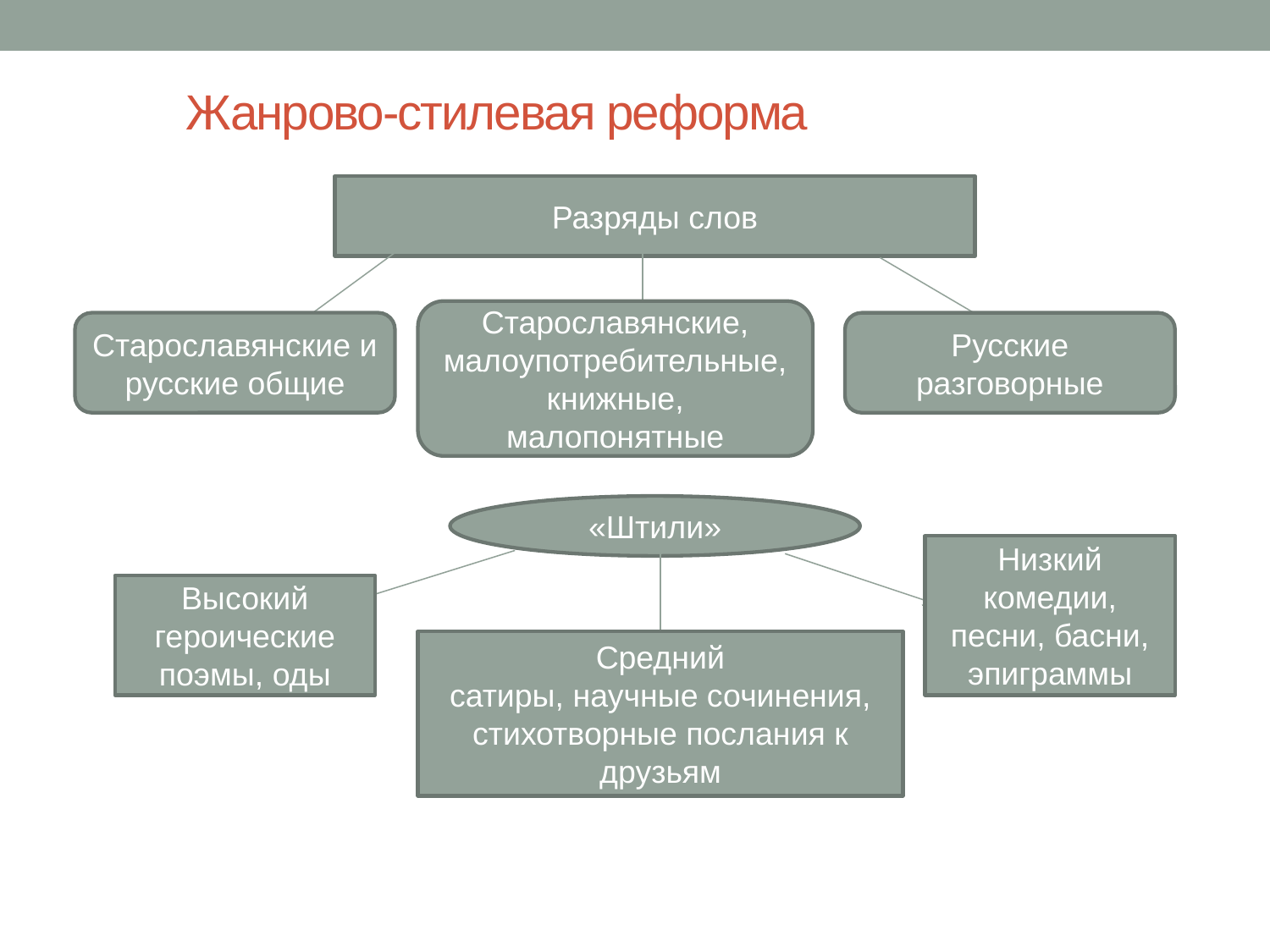

# Жанрово-стилевая реформа
Разряды слов

Старославянские, малоупотребительные, книжные, малопонятные
Старославянские и русские общие
Русские разговорные
«Штили»
Низкий
комедии, песни, басни, эпиграммы
Высокий
героические поэмы, оды
Средний
сатиры, научные сочинения, стихотворные послания к друзьям